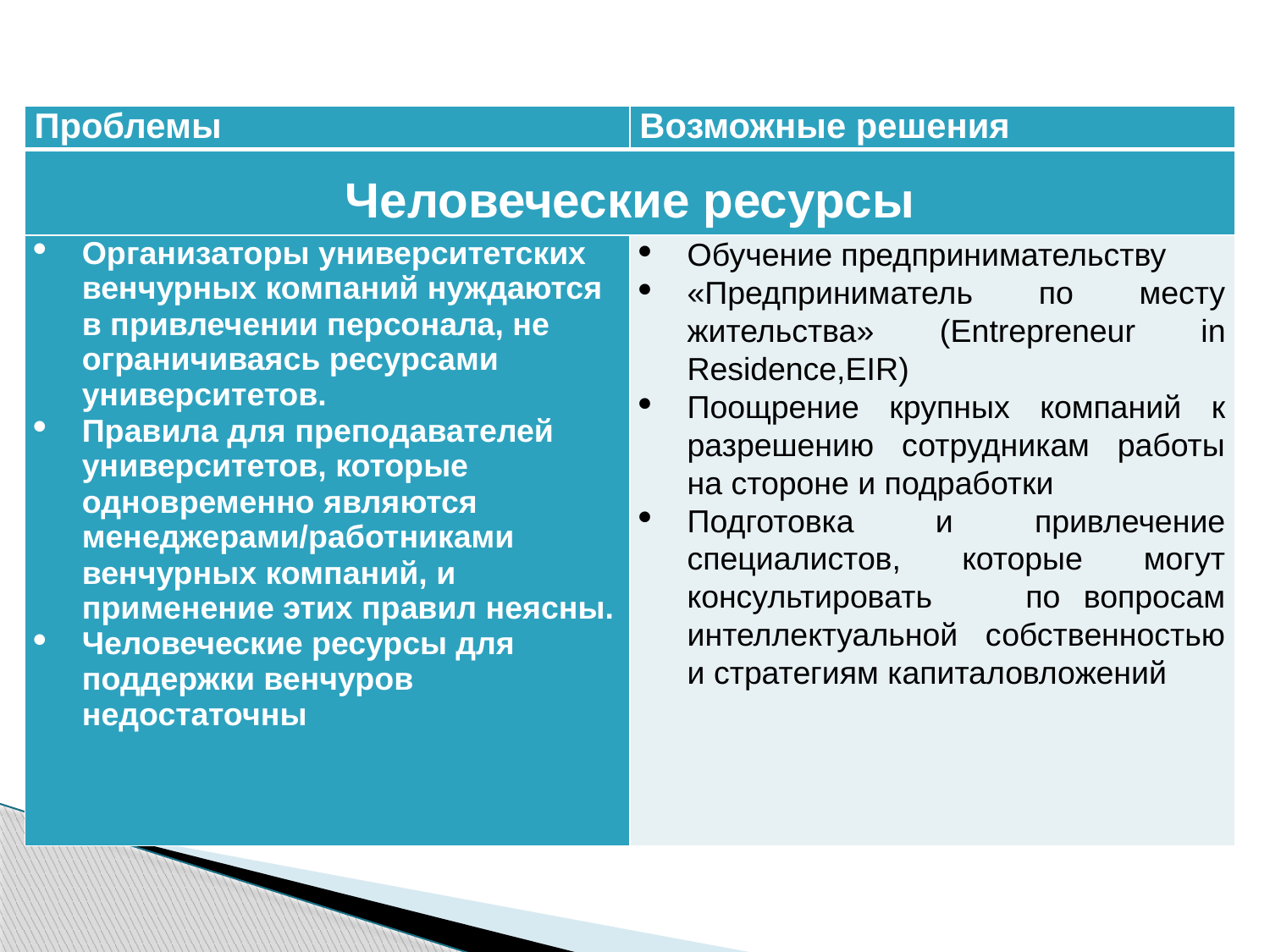

| Проблемы | Возможные решения |
| --- | --- |
| Человеческие ресурсы |  |
| Организаторы университетских венчурных компаний нуждаются в привлечении персонала, не ограничиваясь ресурсами университетов. Правила для преподавателей университетов, которые одновременно являются менеджерами/работниками венчурных компаний, и применение этих правил неясны. Человеческие ресурсы для поддержки венчуров недостаточны | Обучение предпринимательству «Предприниматель по месту жительства» (Entrepreneur in Residence,EIR) Поощрение крупных компаний к разрешению сотрудникам работы на стороне и подработки Подготовка и привлечение специалистов, которые могут консультировать по вопросам интеллектуальной собственностью и стратегиям капиталовложений |